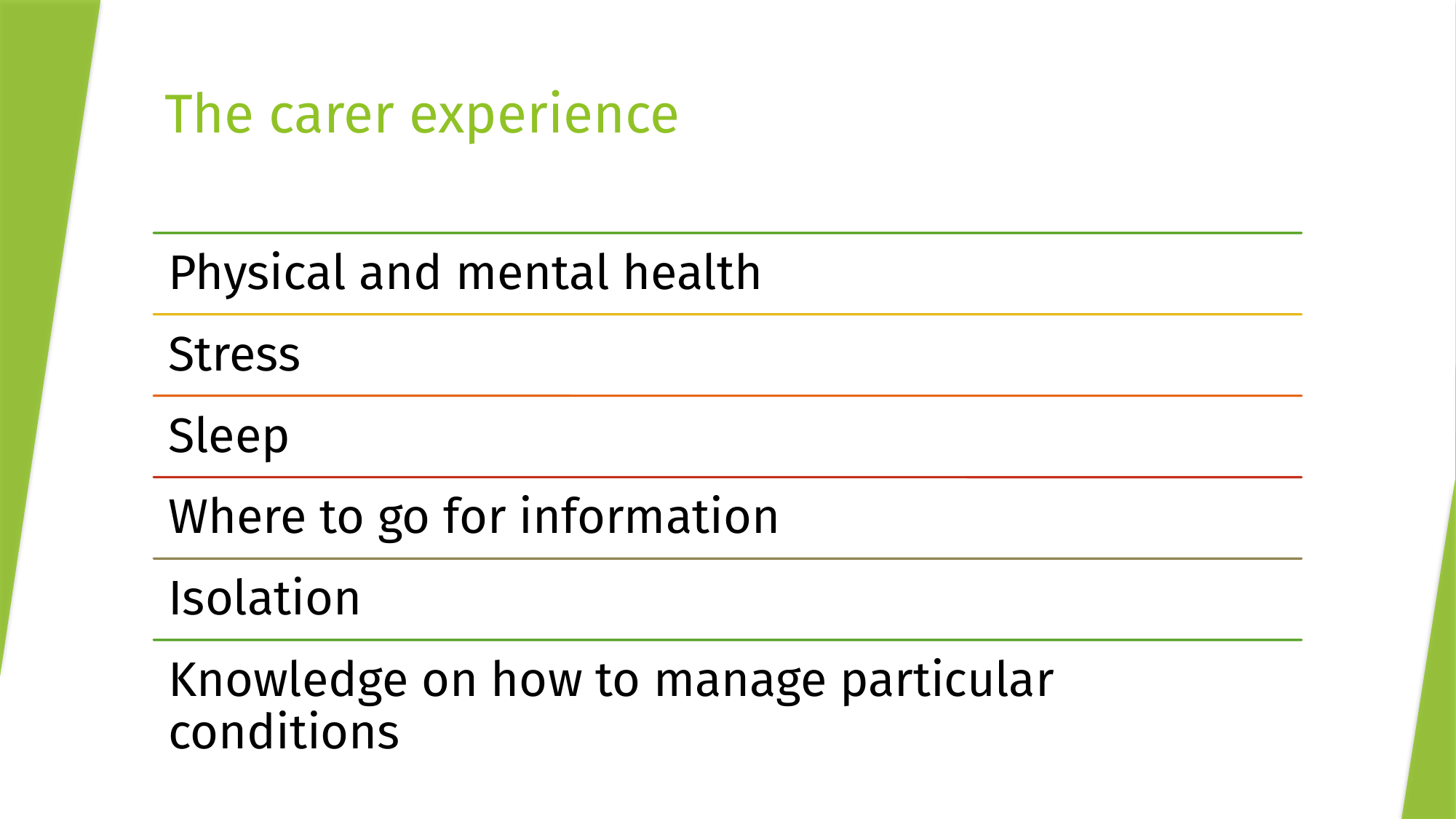

The carer experience
Physical and mental health
Stress
Sleep
Where to go for information
Isolation
Knowledge on how to manage particular conditions